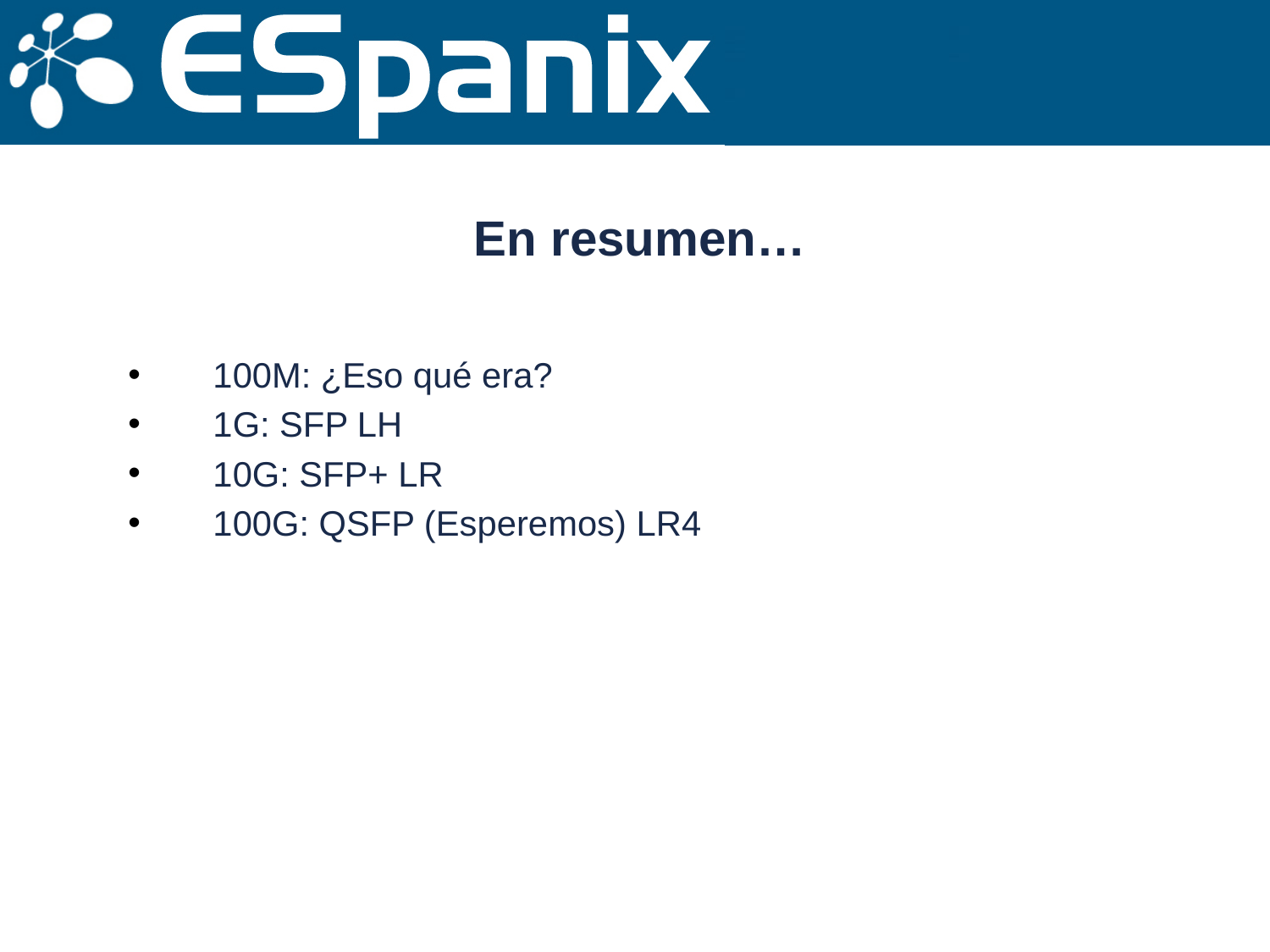

En resumen…
100M: ¿Eso qué era?
1G: SFP LH
10G: SFP+ LR
100G: QSFP (Esperemos) LR4